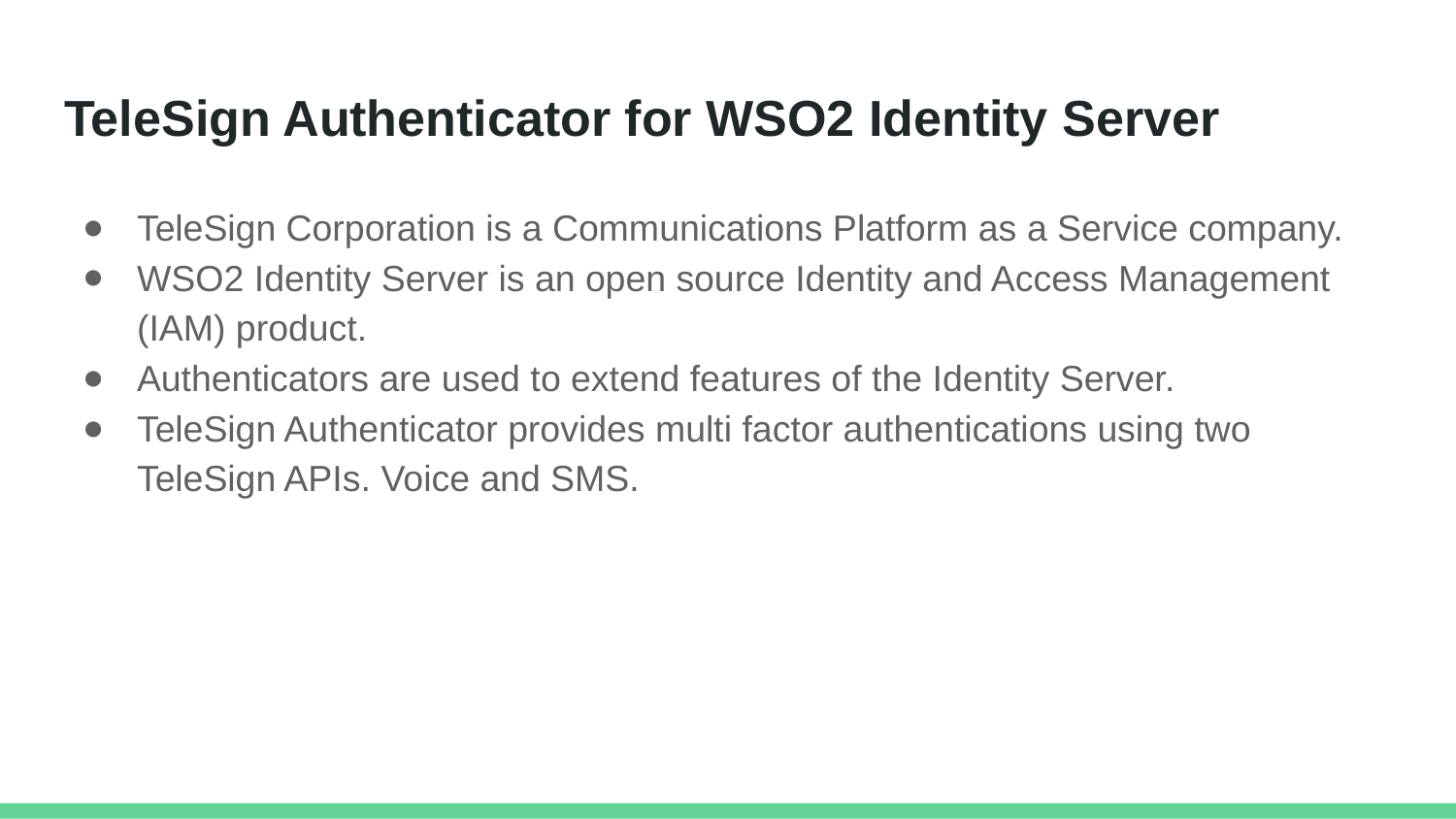

# TeleSign Authenticator for WSO2 Identity Server

TeleSign Corporation is a Communications Platform as a Service company.
WSO2 Identity Server is an open source Identity and Access Management (IAM) product.
Authenticators are used to extend features of the Identity Server.
TeleSign Authenticator provides multi factor authentications using two TeleSign APIs. Voice and SMS.